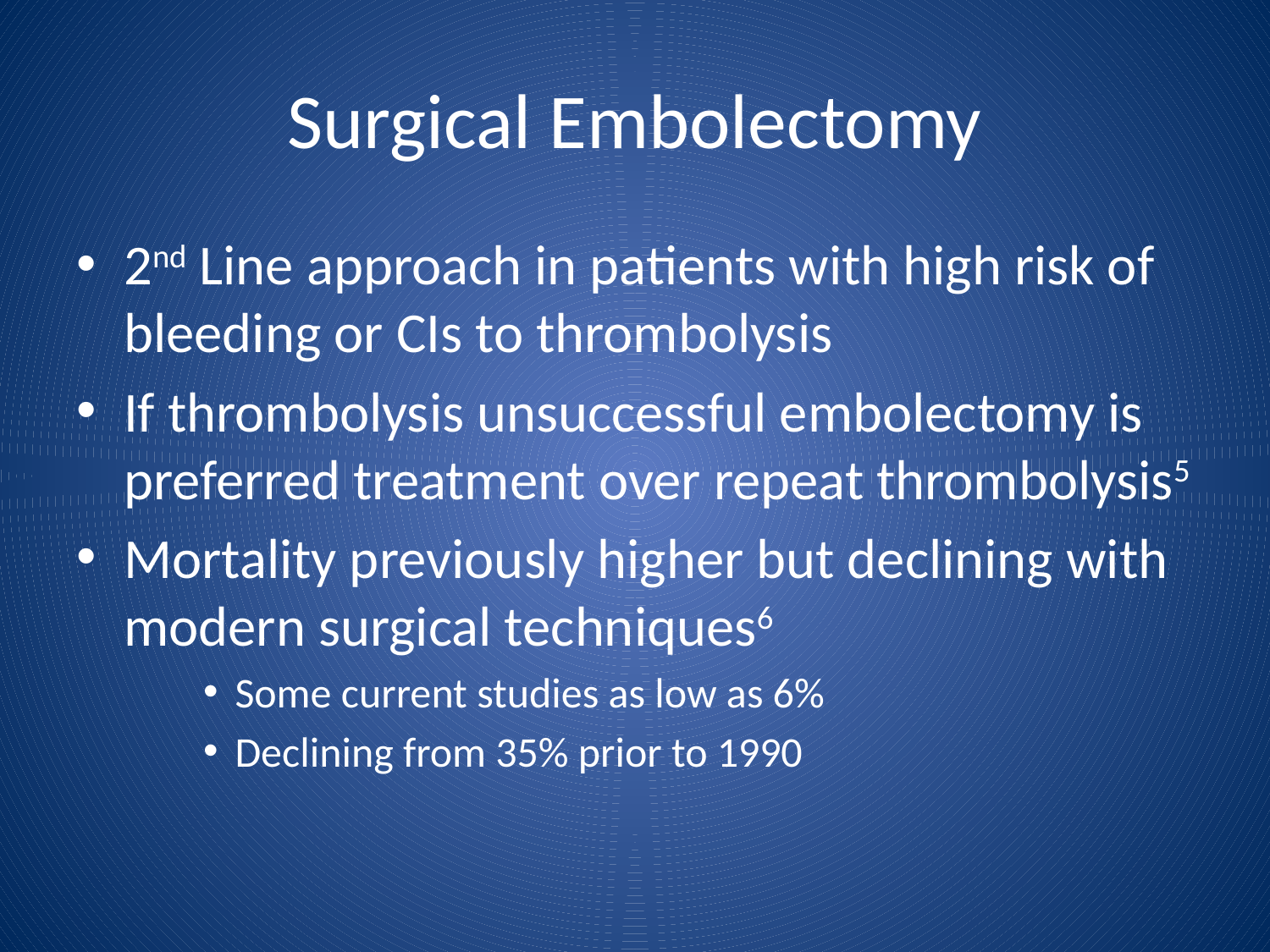

# Surgical Embolectomy
2nd Line approach in patients with high risk of bleeding or CIs to thrombolysis
If thrombolysis unsuccessful embolectomy is preferred treatment over repeat thrombolysis5
Mortality previously higher but declining with modern surgical techniques6
Some current studies as low as 6%
Declining from 35% prior to 1990